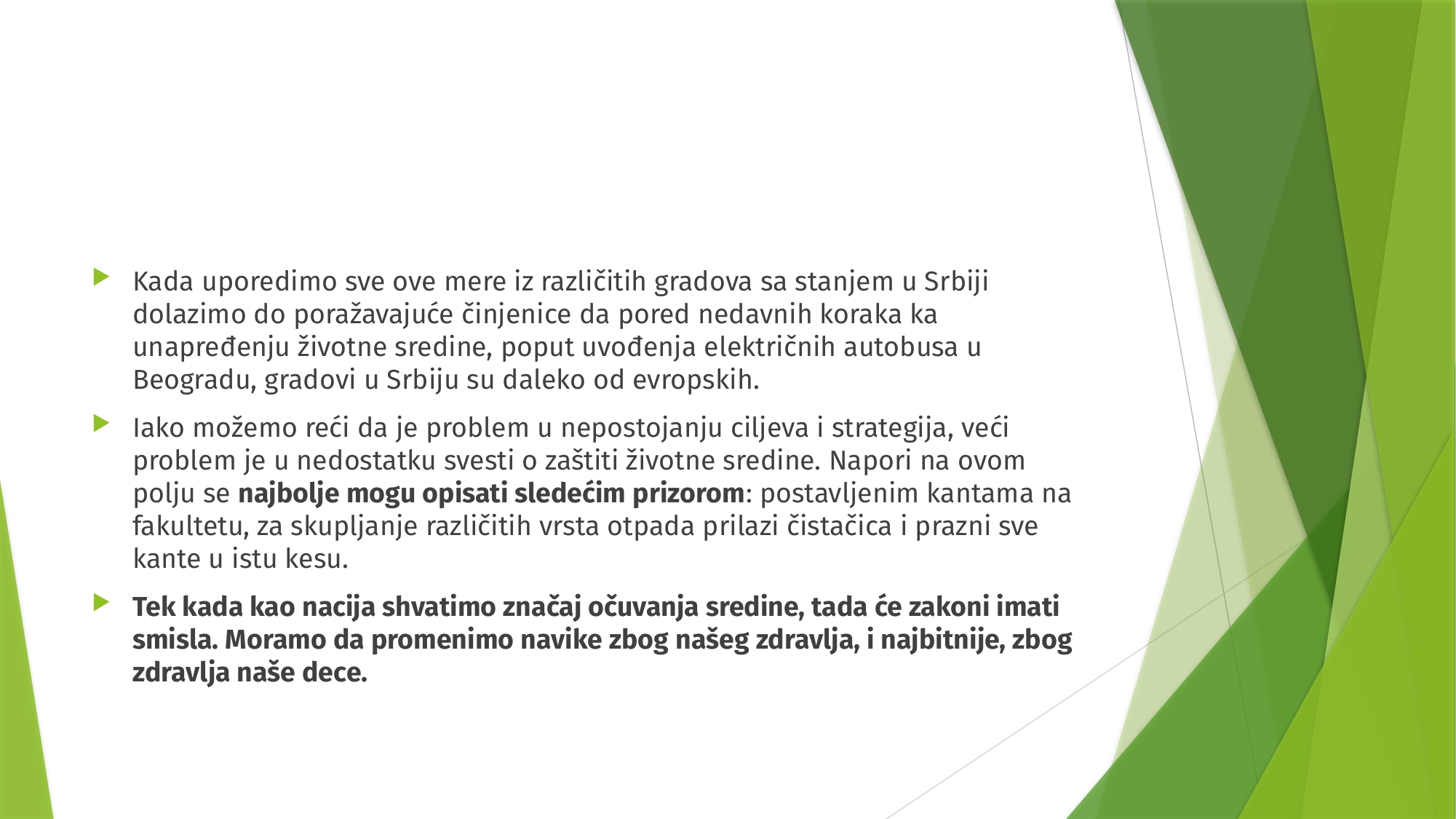

#
Kada uporedimo sve ove mere iz različitih gradova sa stanjem u Srbiji dolazimo do poražavajuće činjenice da pored nedavnih koraka ka unapređenju životne sredine, poput uvođenja električnih autobusa u Beogradu, gradovi u Srbiju su daleko od evropskih.
Iako možemo reći da je problem u nepostojanju ciljeva i strategija, veći problem je u nedostatku svesti o zaštiti životne sredine. Napori na ovom polju se najbolje mogu opisati sledećim prizorom: postavljenim kantama na fakultetu, za skupljanje različitih vrsta otpada prilazi čistačica i prazni sve kante u istu kesu.
Tek kada kao nacija shvatimo značaj očuvanja sredine, tada će zakoni imati smisla. Moramo da promenimo navike zbog našeg zdravlja, i najbitnije, zbog zdravlja naše dece.